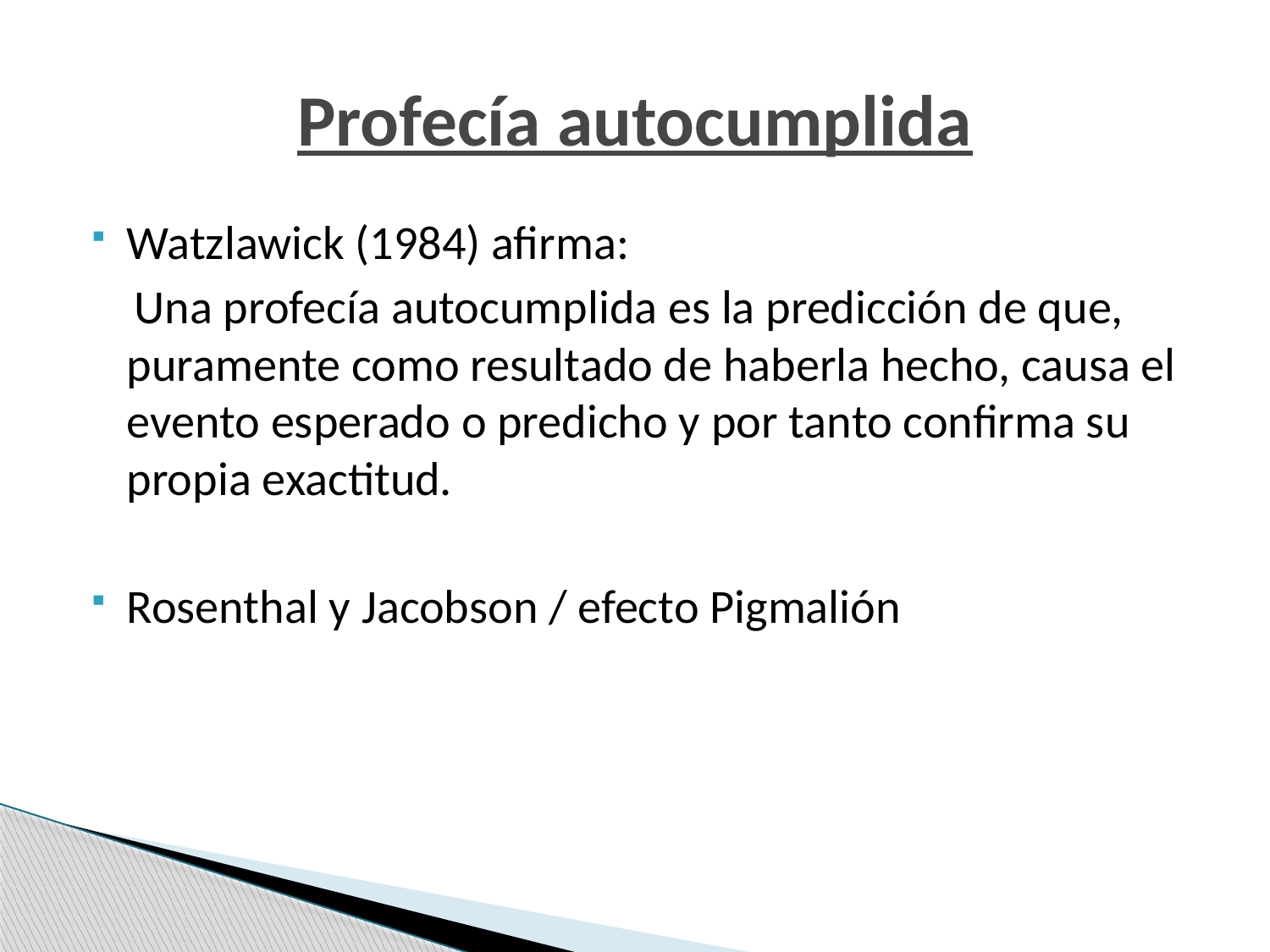

# Profecía autocumplida
Watzlawick (1984) afirma:
    Una profecía autocumplida es la predicción de que, puramente como resultado de haberla hecho, causa el evento esperado o predicho y por tanto confirma su propia exactitud.

Rosenthal y Jacobson / efecto Pigmalión